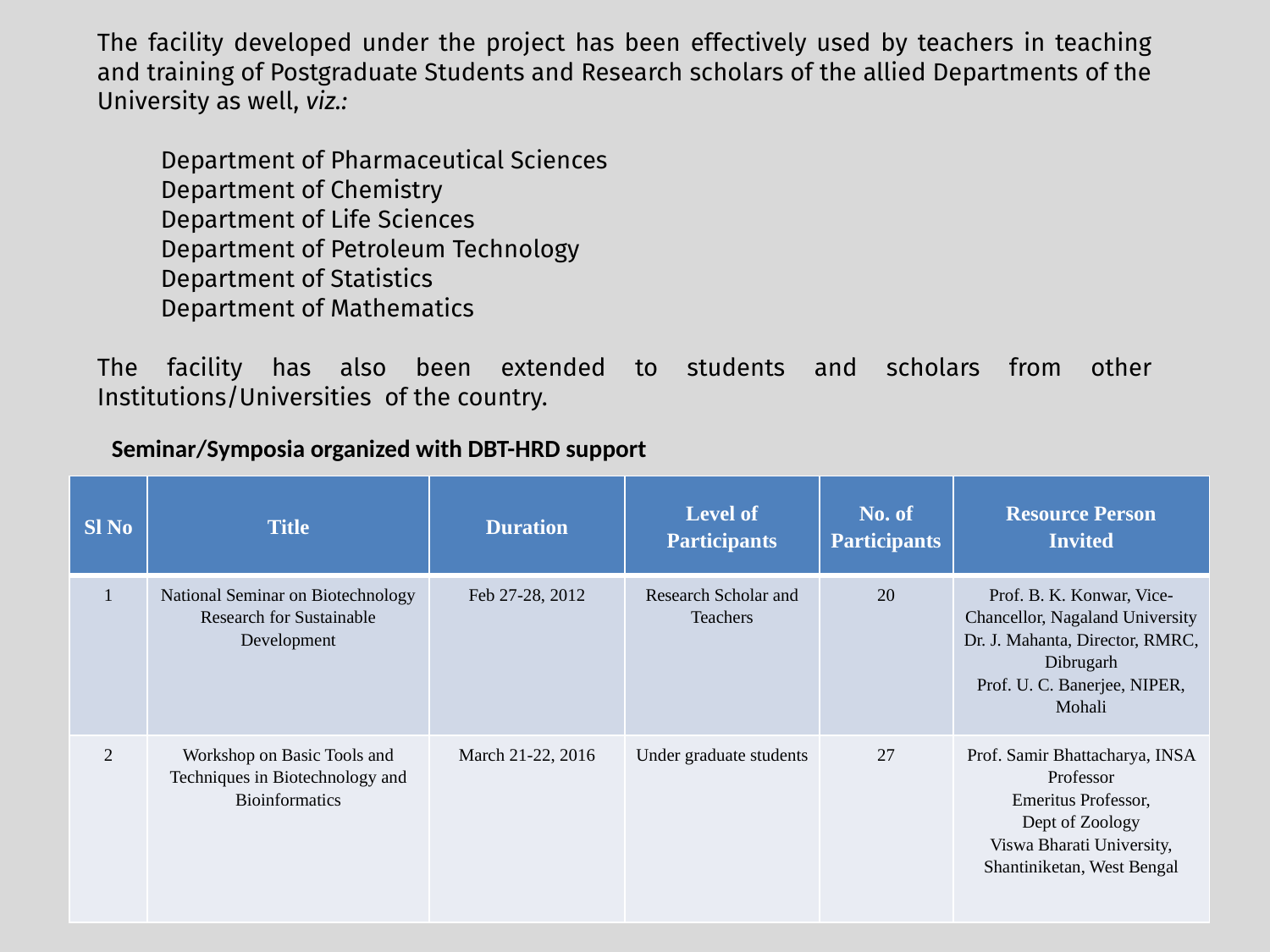

The facility developed under the project has been effectively used by teachers in teaching and training of Postgraduate Students and Research scholars of the allied Departments of the University as well, viz.:

Department of Pharmaceutical Sciences
Department of Chemistry
Department of Life Sciences
Department of Petroleum Technology
Department of Statistics
Department of Mathematics

The facility has also been extended to students and scholars from other Institutions/Universities  of the country.
Seminar/Symposia organized with DBT-HRD support

| Sl No | Title | Duration | Level of Participants | No. of Participants | Resource Person Invited |
| --- | --- | --- | --- | --- | --- |
| 1 | National Seminar on Biotechnology Research for Sustainable Development | Feb 27-28, 2012 | Research Scholar and Teachers | 20 | Prof. B. K. Konwar, Vice-Chancellor, Nagaland University Dr. J. Mahanta, Director, RMRC, Dibrugarh Prof. U. C. Banerjee, NIPER, Mohali |
| 2 | Workshop on Basic Tools and Techniques in Biotechnology and Bioinformatics | March 21-22, 2016 | Under graduate students | 27 | Prof. Samir Bhattacharya, INSA Professor Emeritus Professor, Dept of Zoology Viswa Bharati University, Shantiniketan, West Bengal |